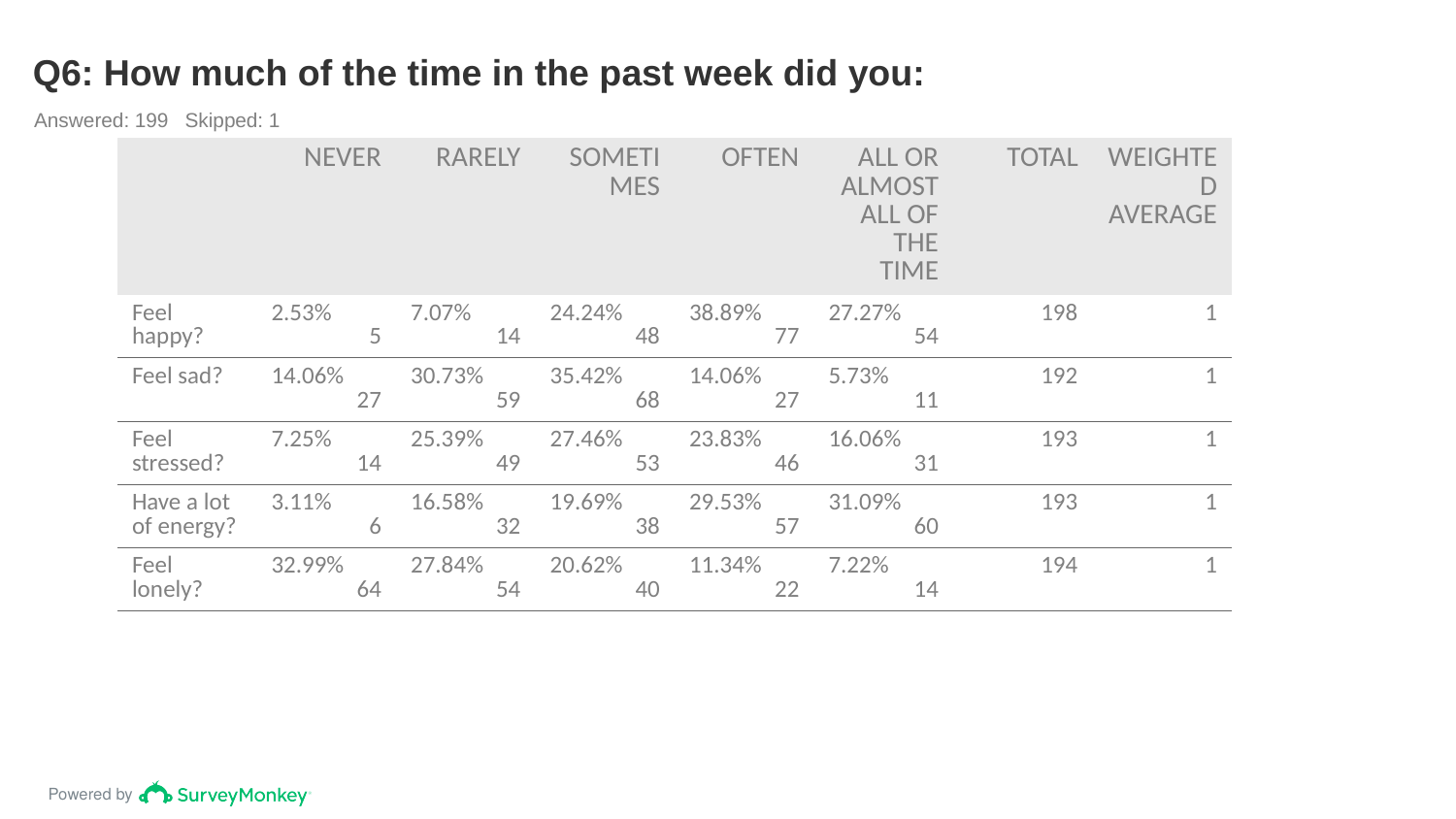

# Q6: How much of the time in the past week did you:
Answered: 199   Skipped: 1
|  | NEVER | RARELY | SOMETIMES | OFTEN | ALL OR ALMOST ALL OF THE TIME | TOTAL | WEIGHTED AVERAGE |
| --- | --- | --- | --- | --- | --- | --- | --- |
| Feel happy? | 2.53% 5 | 7.07% 14 | 24.24% 48 | 38.89% 77 | 27.27% 54 | 198 | 1 |
| Feel sad? | 14.06% 27 | 30.73% 59 | 35.42% 68 | 14.06% 27 | 5.73% 11 | 192 | 1 |
| Feel stressed? | 7.25% 14 | 25.39% 49 | 27.46% 53 | 23.83% 46 | 16.06% 31 | 193 | 1 |
| Have a lot of energy? | 3.11% 6 | 16.58% 32 | 19.69% 38 | 29.53% 57 | 31.09% 60 | 193 | 1 |
| Feel lonely? | 32.99% 64 | 27.84% 54 | 20.62% 40 | 11.34% 22 | 7.22% 14 | 194 | 1 |